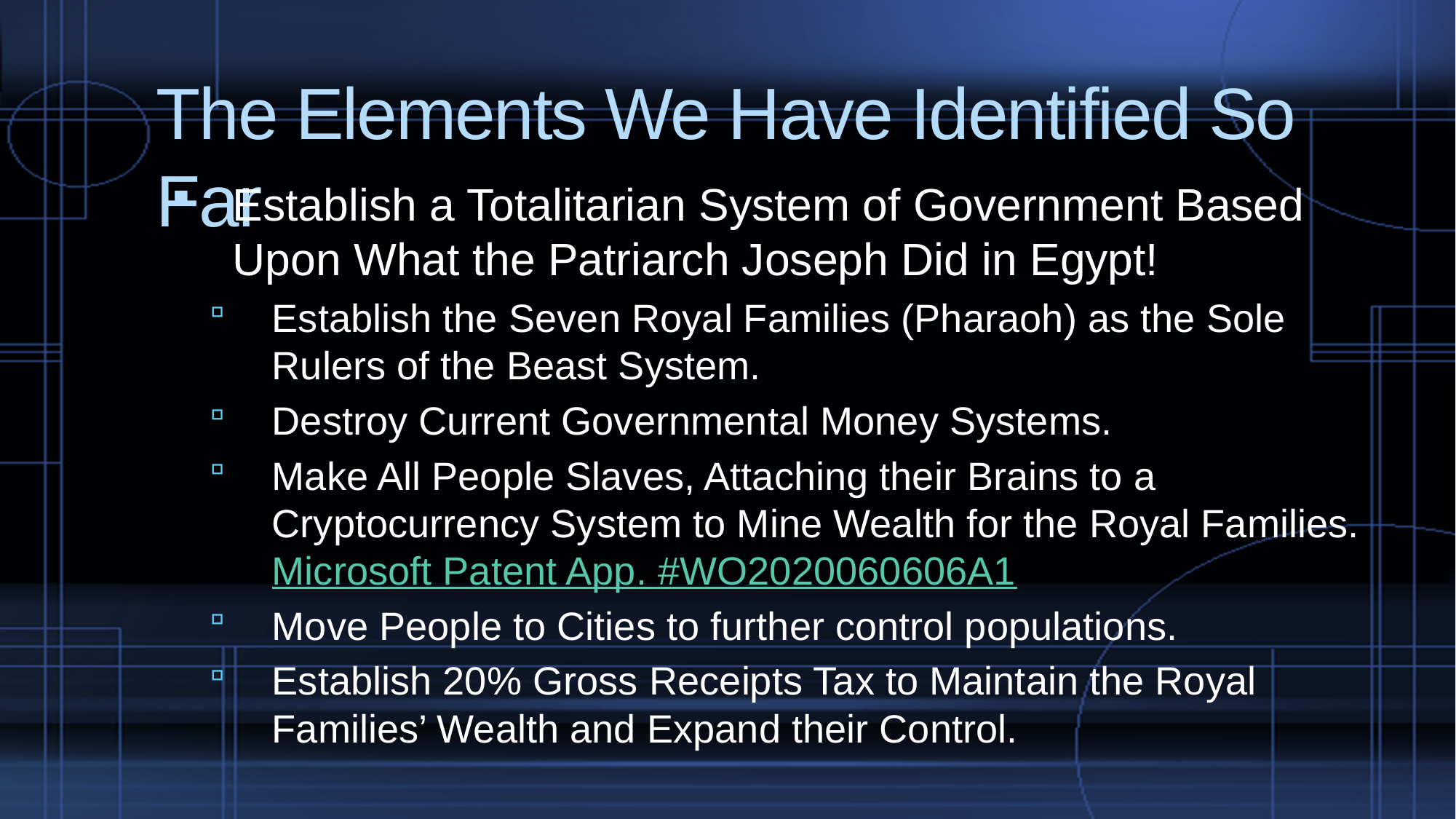

# The Elements We Have Identified So Far
Establish a Totalitarian System of Government Based Upon What the Patriarch Joseph Did in Egypt!
Establish the Seven Royal Families (Pharaoh) as the Sole Rulers of the Beast System.
Destroy Current Governmental Money Systems.
Make All People Slaves, Attaching their Brains to a Cryptocurrency System to Mine Wealth for the Royal Families. Microsoft Patent App. #WO2020060606A1
Move People to Cities to further control populations.
Establish 20% Gross Receipts Tax to Maintain the Royal Families’ Wealth and Expand their Control.